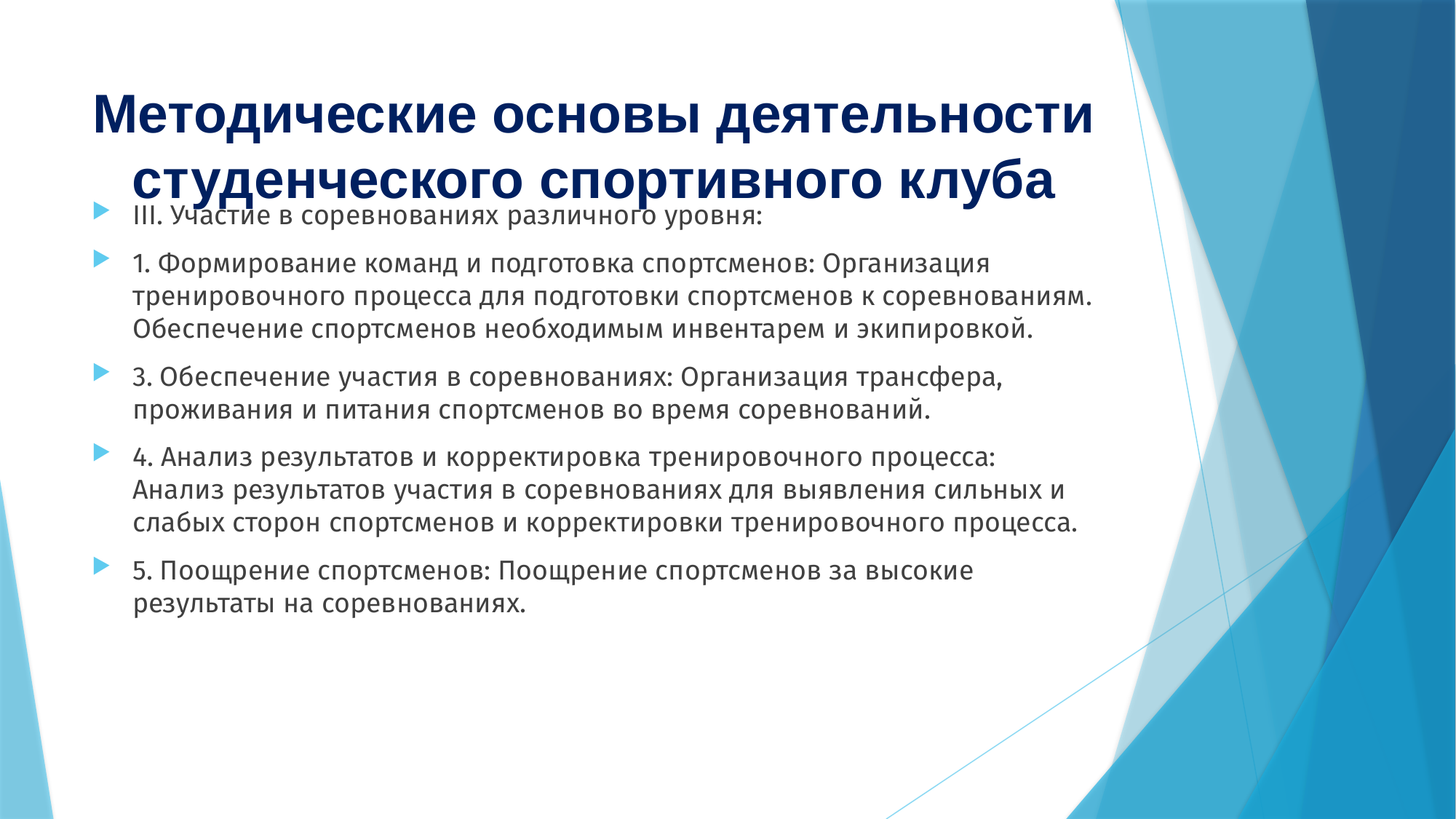

# Методические основы деятельности студенческого спортивного клуба
III. Участие в соревнованиях различного уровня:
1. Формирование команд и подготовка спортсменов: Организация тренировочного процесса для подготовки спортсменов к соревнованиям. Обеспечение спортсменов необходимым инвентарем и экипировкой.
3. Обеспечение участия в соревнованиях: Организация трансфера, проживания и питания спортсменов во время соревнований.
4. Анализ результатов и корректировка тренировочного процесса: Анализ результатов участия в соревнованиях для выявления сильных и слабых сторон спортсменов и корректировки тренировочного процесса.
5. Поощрение спортсменов: Поощрение спортсменов за высокие результаты на соревнованиях.